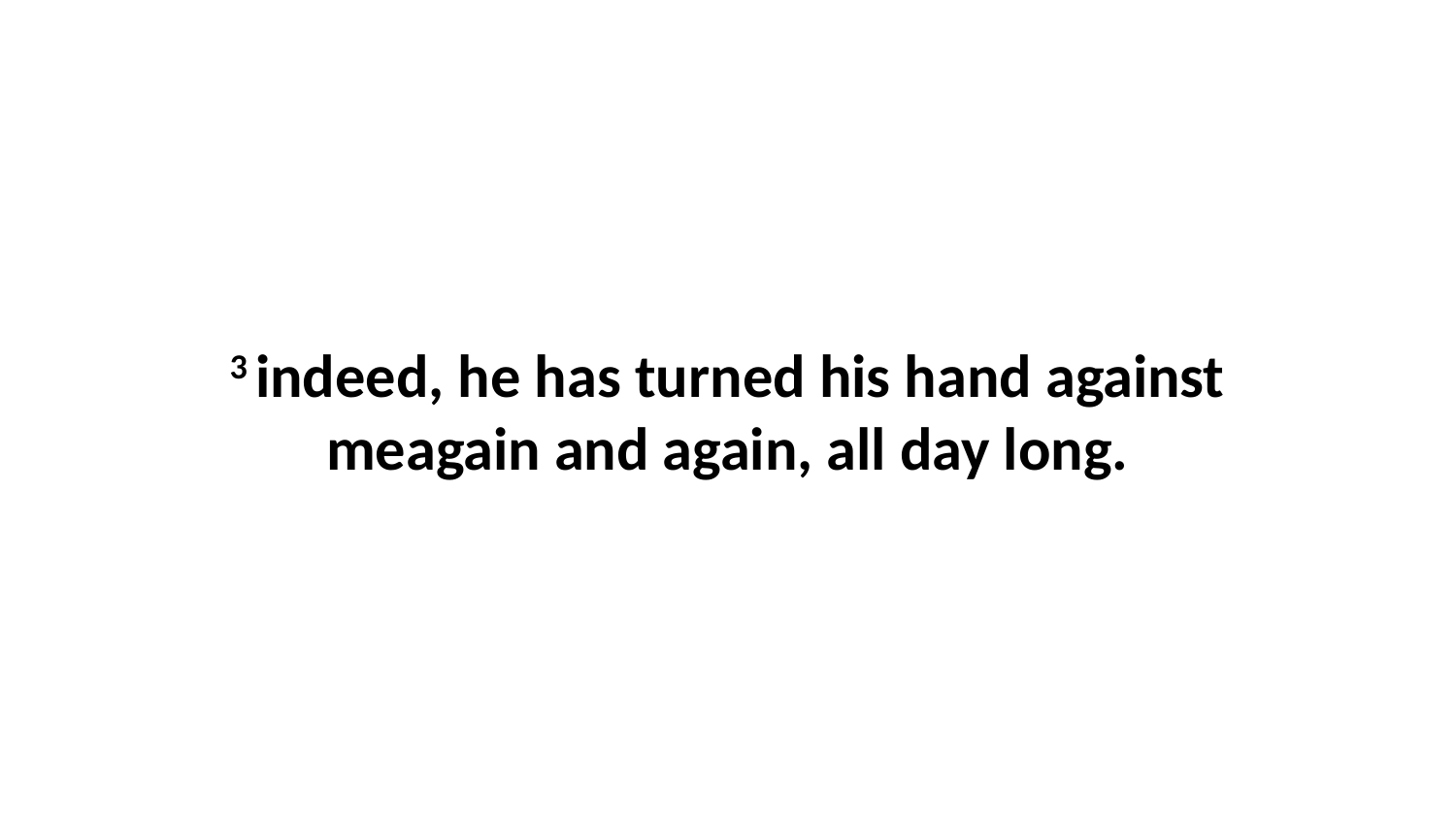

3 indeed, he has turned his hand against meagain and again, all day long.